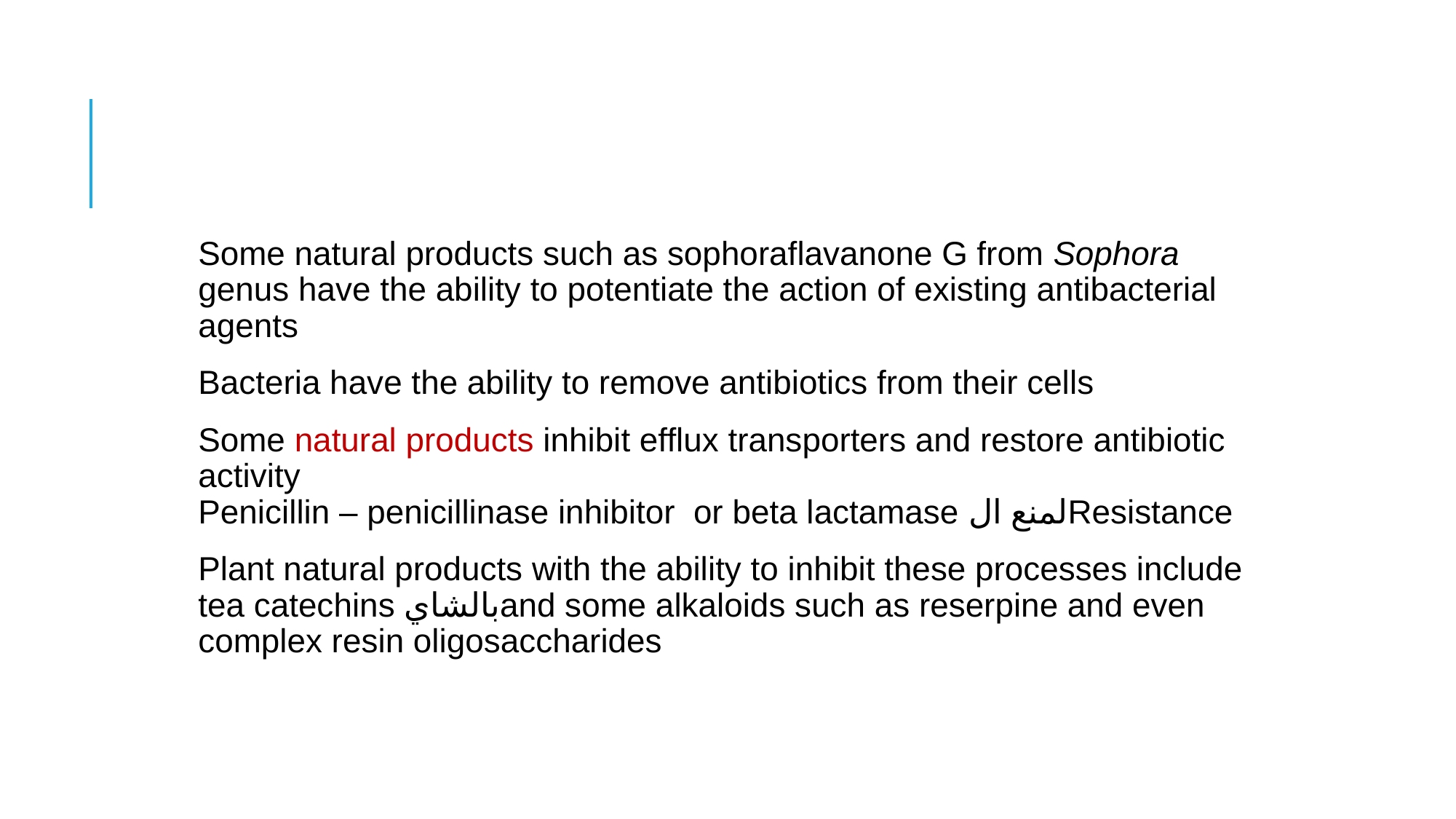

Some natural products such as sophoraflavanone G from Sophora  genus have the ability to potentiate the action of existing antibacterial agents
Bacteria have the ability to remove antibiotics from their cells
Some natural products inhibit efflux transporters and restore antibiotic activity
Penicillin – penicillinase inhibitor  or beta lactamase لمنع الResistance
Plant natural products with the ability to inhibit these processes include tea catechins بالشايand some alkaloids such as reserpine and even complex resin oligosaccharides